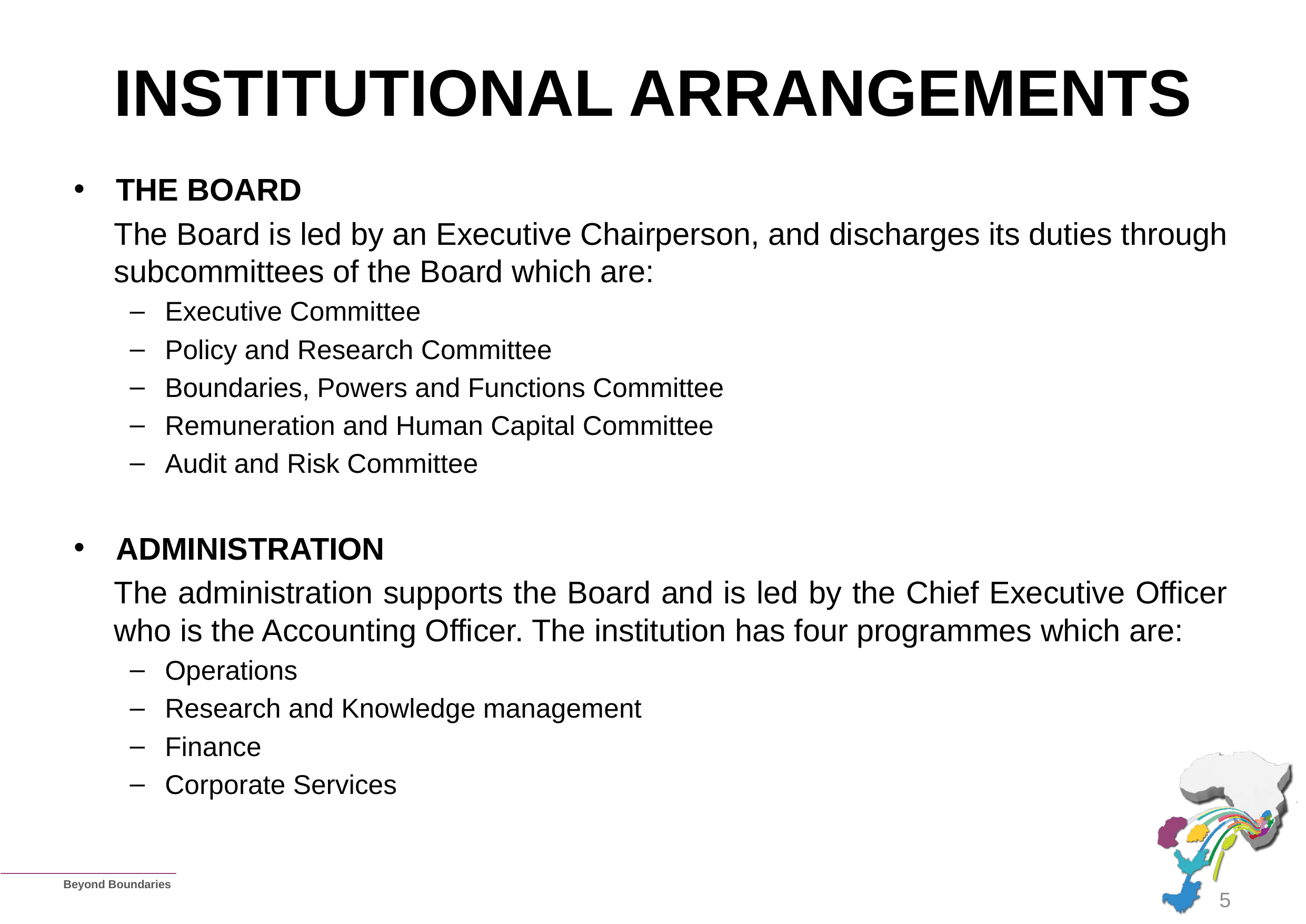

# INSTITUTIONAL ARRANGEMENTS
THE BOARD
The Board is led by an Executive Chairperson, and discharges its duties through subcommittees of the Board which are:
Executive Committee
Policy and Research Committee
Boundaries, Powers and Functions Committee
Remuneration and Human Capital Committee
Audit and Risk Committee

ADMINISTRATION
The administration supports the Board and is led by the Chief Executive Officer who is the Accounting Officer. The institution has four programmes which are:
Operations
Research and Knowledge management
Finance
Corporate Services

5